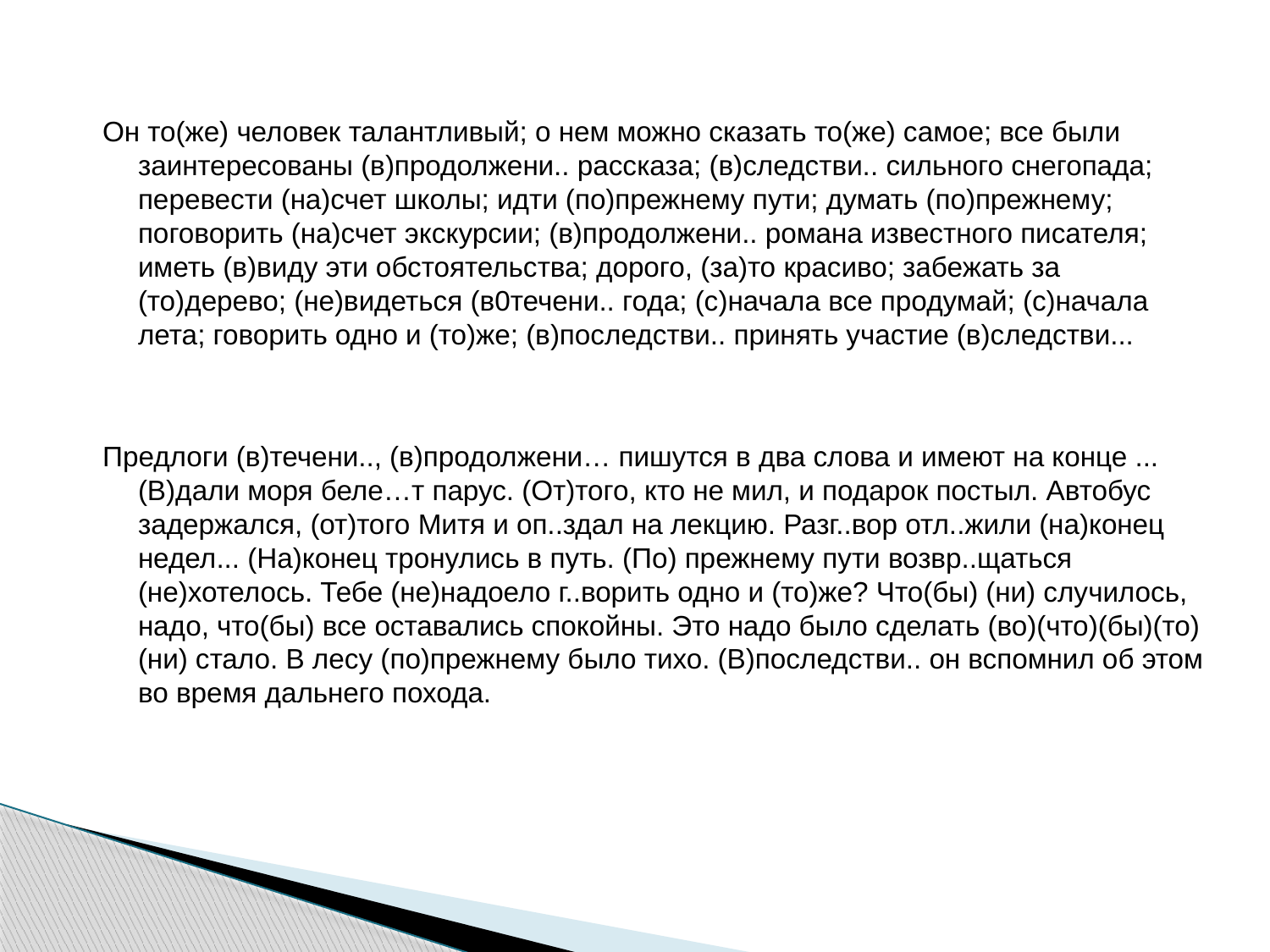

Он то(же) человек талантливый; о нем можно сказать то(же) самое; все были заинтересованы (в)продолжени.. рассказа; (в)следстви.. сильного снегопада; перевести (на)счет школы; идти (по)прежнему пути; думать (по)прежнему; поговорить (на)счет экскурсии; (в)продолжени.. романа известного писателя; иметь (в)виду эти обстоятельства; дорого, (за)то красиво; забежать за (то)дерево; (не)видеться (в0течени.. года; (с)начала все продумай; (с)начала лета; говорить одно и (то)же; (в)последстви.. принять участие (в)следстви...

Предлоги (в)течени.., (в)продолжени… пишутся в два слова и имеют на конце ... (В)дали моря беле…т парус. (От)того, кто не мил, и подарок постыл. Автобус задержался, (от)того Митя и оп..здал на лекцию. Разг..вор отл..жили (на)конец недел... (На)конец тронулись в путь. (По) прежнему пути возвр..щаться (не)хотелось. Тебе (не)надоело г..ворить одно и (то)же? Что(бы) (ни) случилось, надо, что(бы) все оставались спокойны. Это надо было сделать (во)(что)(бы)(то)(ни) стало. В лесу (по)прежнему было тихо. (В)последстви.. он вспомнил об этом во время дальнего похода.